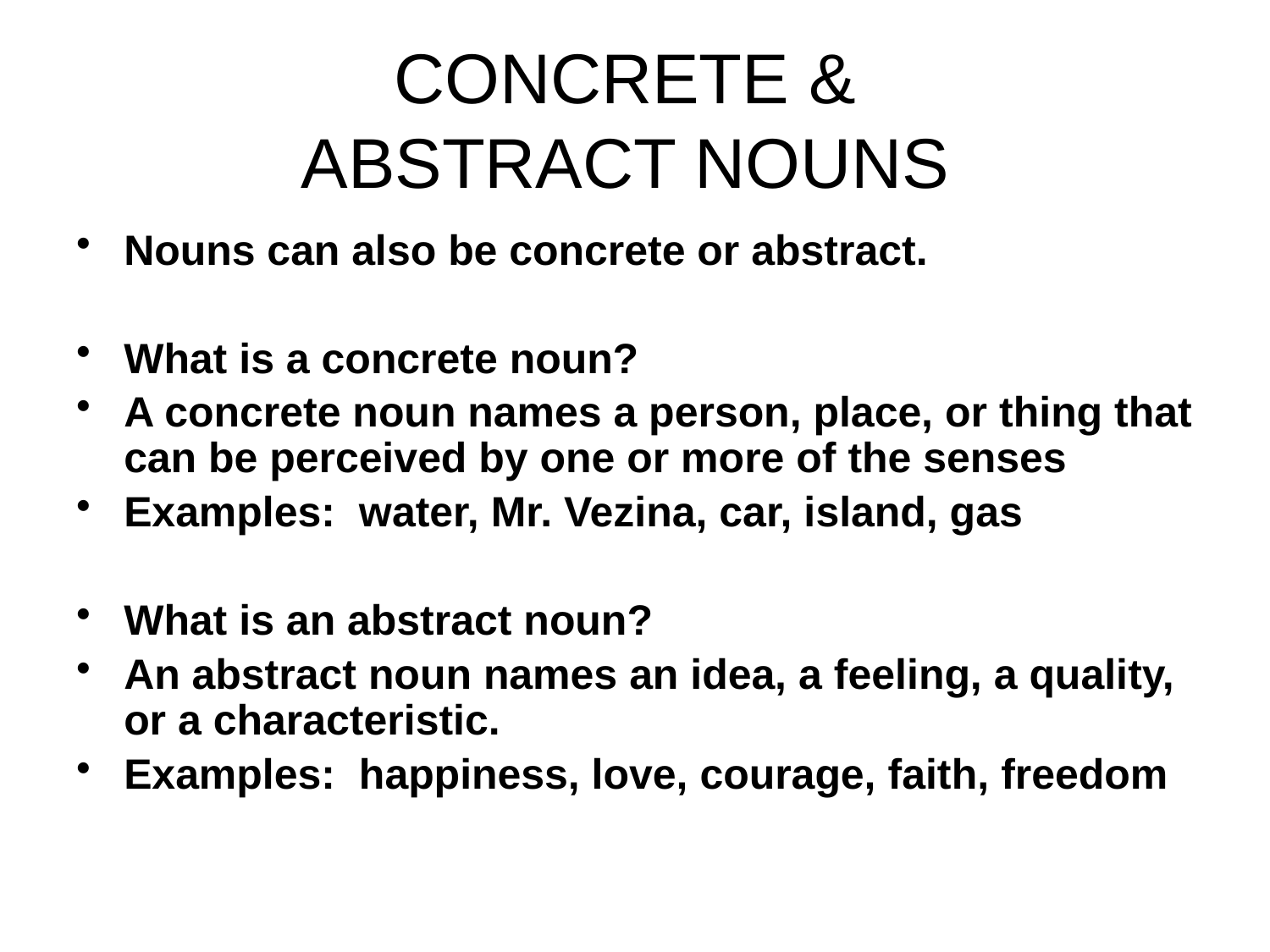

# CONCRETE & ABSTRACT NOUNS
Nouns can also be concrete or abstract.

What is a concrete noun?
A concrete noun names a person, place, or thing that can be perceived by one or more of the senses
Examples:  water, Mr. Vezina, car, island, gas

What is an abstract noun?
An abstract noun names an idea, a feeling, a quality, or a characteristic.
Examples:  happiness, love, courage, faith, freedom